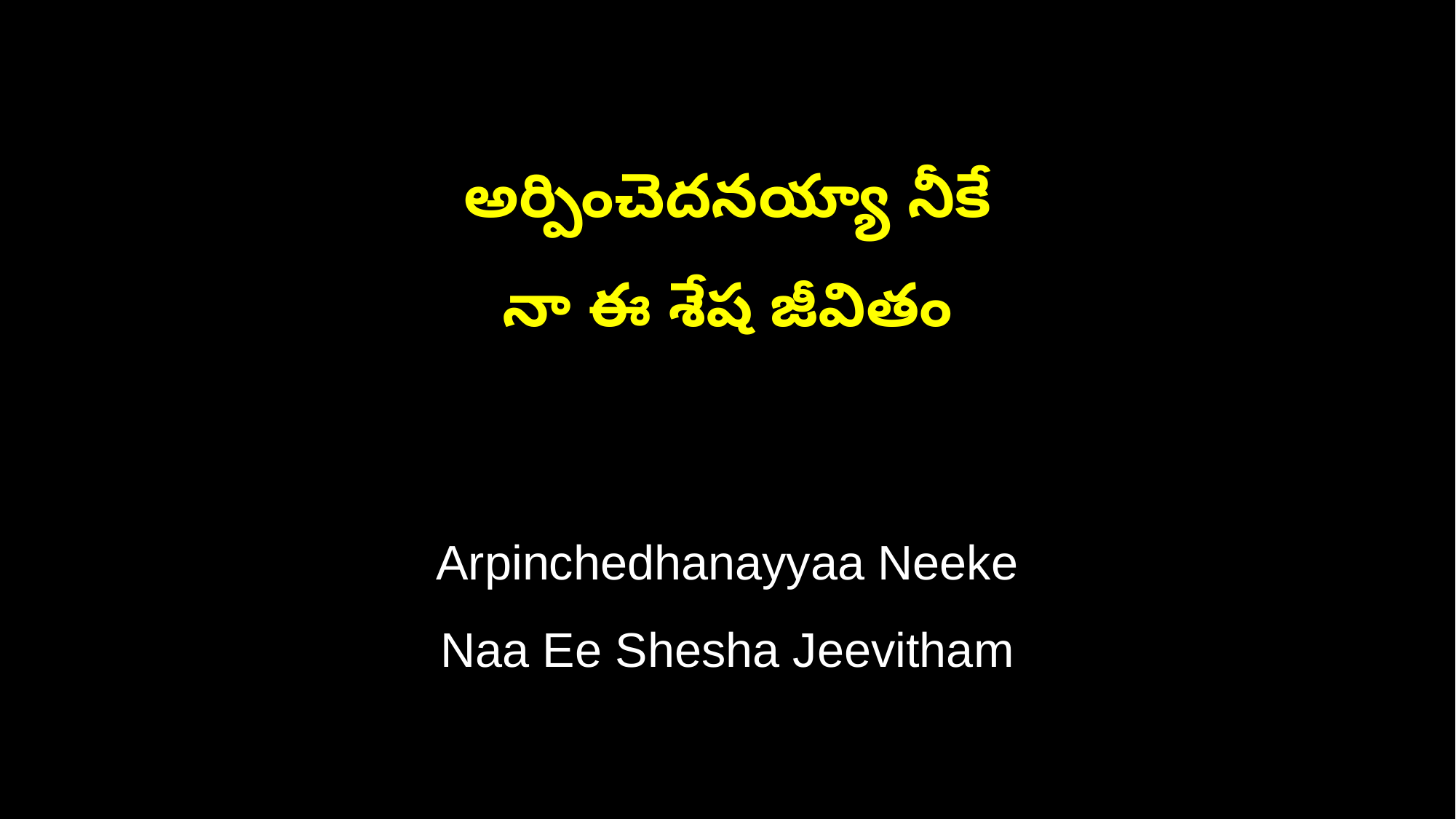

అర్పించెదనయ్యా నీకే
నా ఈ శేష జీవితం
Arpinchedhanayyaa Neeke
Naa Ee Shesha Jeevitham